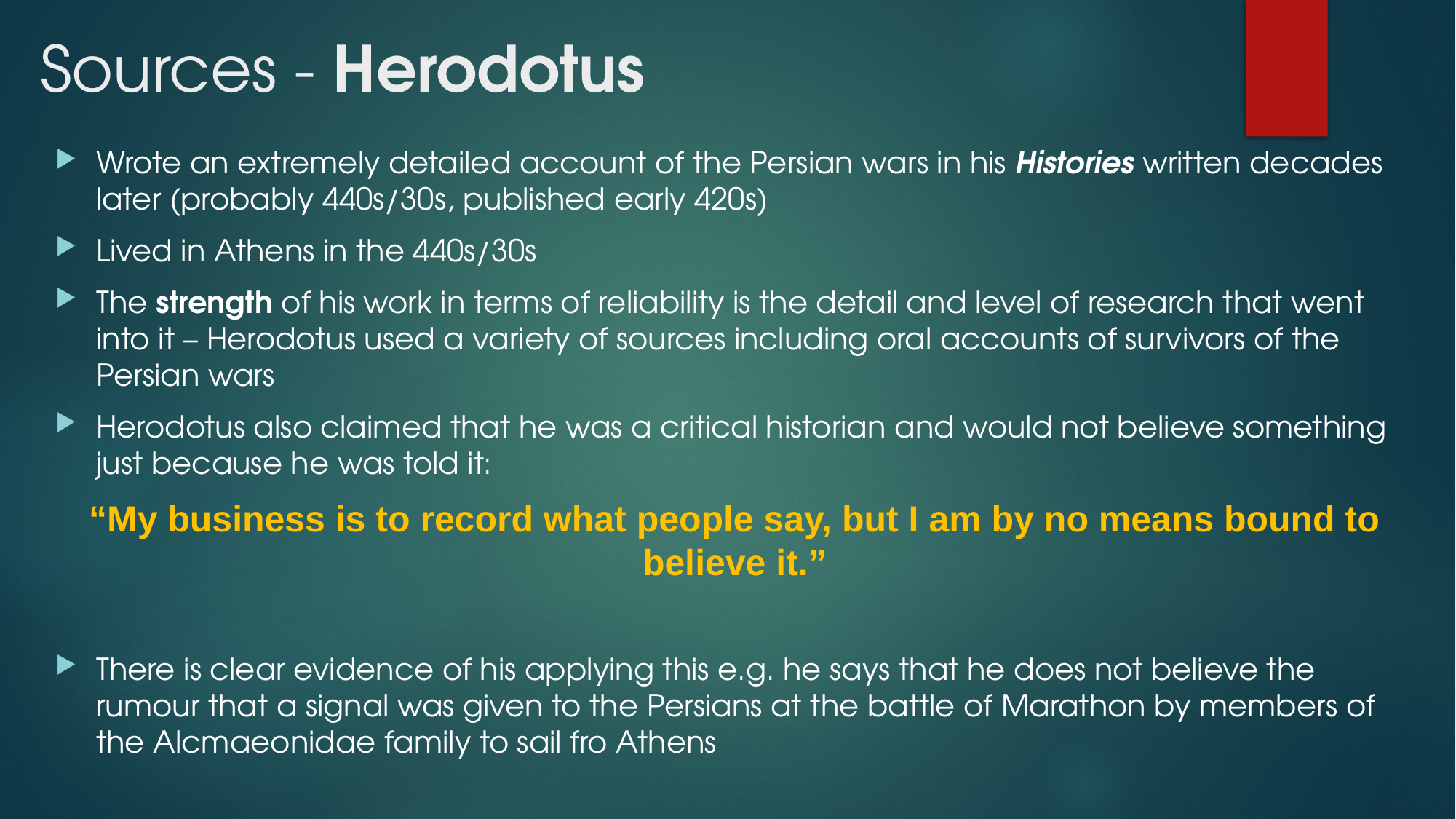

# Sources - Herodotus
Wrote an extremely detailed account of the Persian wars in his Histories written decades later (probably 440s/30s, published early 420s)
Lived in Athens in the 440s/30s
The strength of his work in terms of reliability is the detail and level of research that went into it – Herodotus used a variety of sources including oral accounts of survivors of the Persian wars
Herodotus also claimed that he was a critical historian and would not believe something just because he was told it:
“My business is to record what people say, but I am by no means bound to believe it.”

There is clear evidence of his applying this e.g. he says that he does not believe the rumour that a signal was given to the Persians at the battle of Marathon by members of the Alcmaeonidae family to sail fro Athens